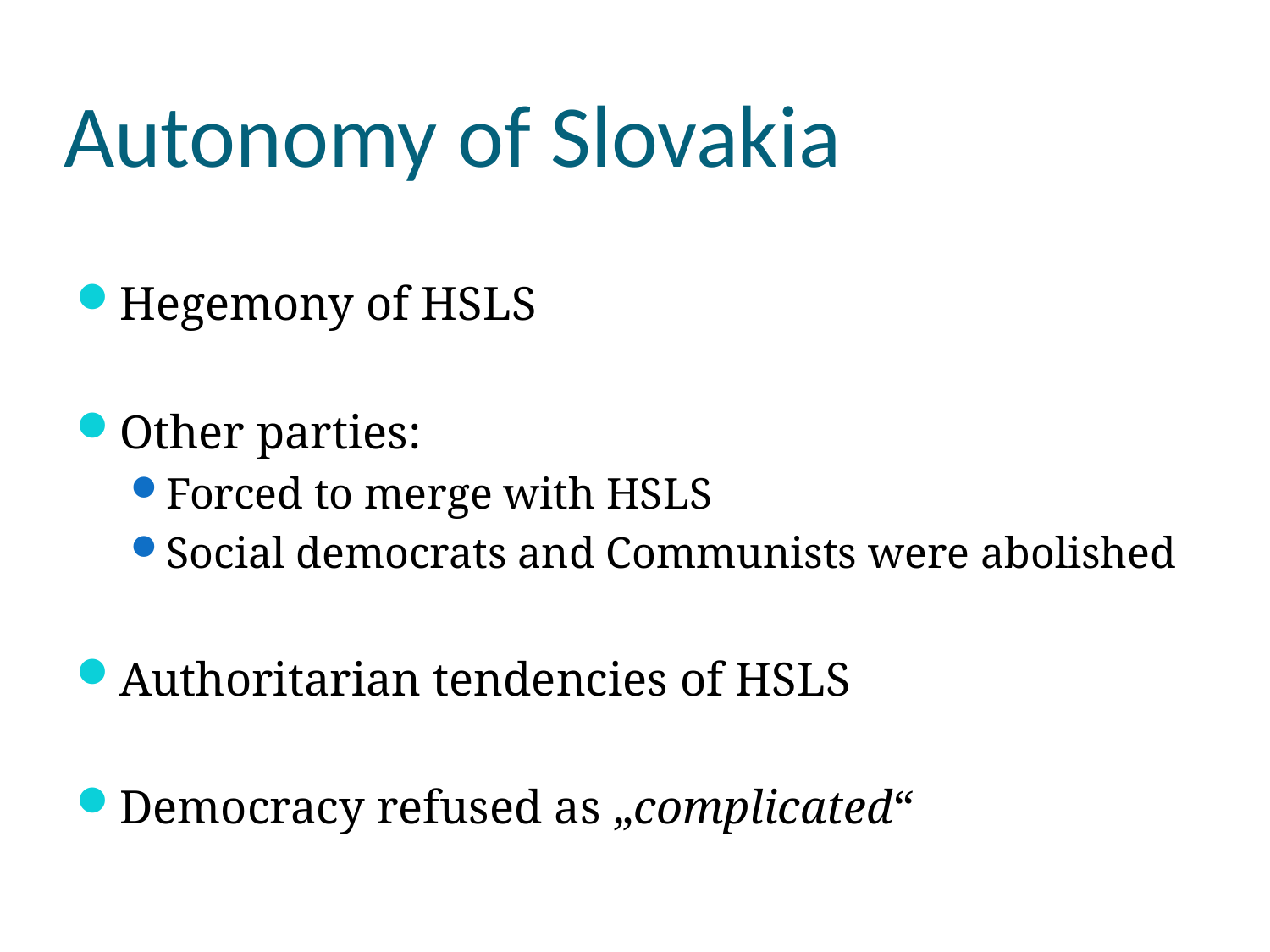

# Autonomy of Slovakia
Hegemony of HSLS

Other parties:
Forced to merge with HSLS
Social democrats and Communists were abolished

Authoritarian tendencies of HSLS

Democracy refused as „complicated“